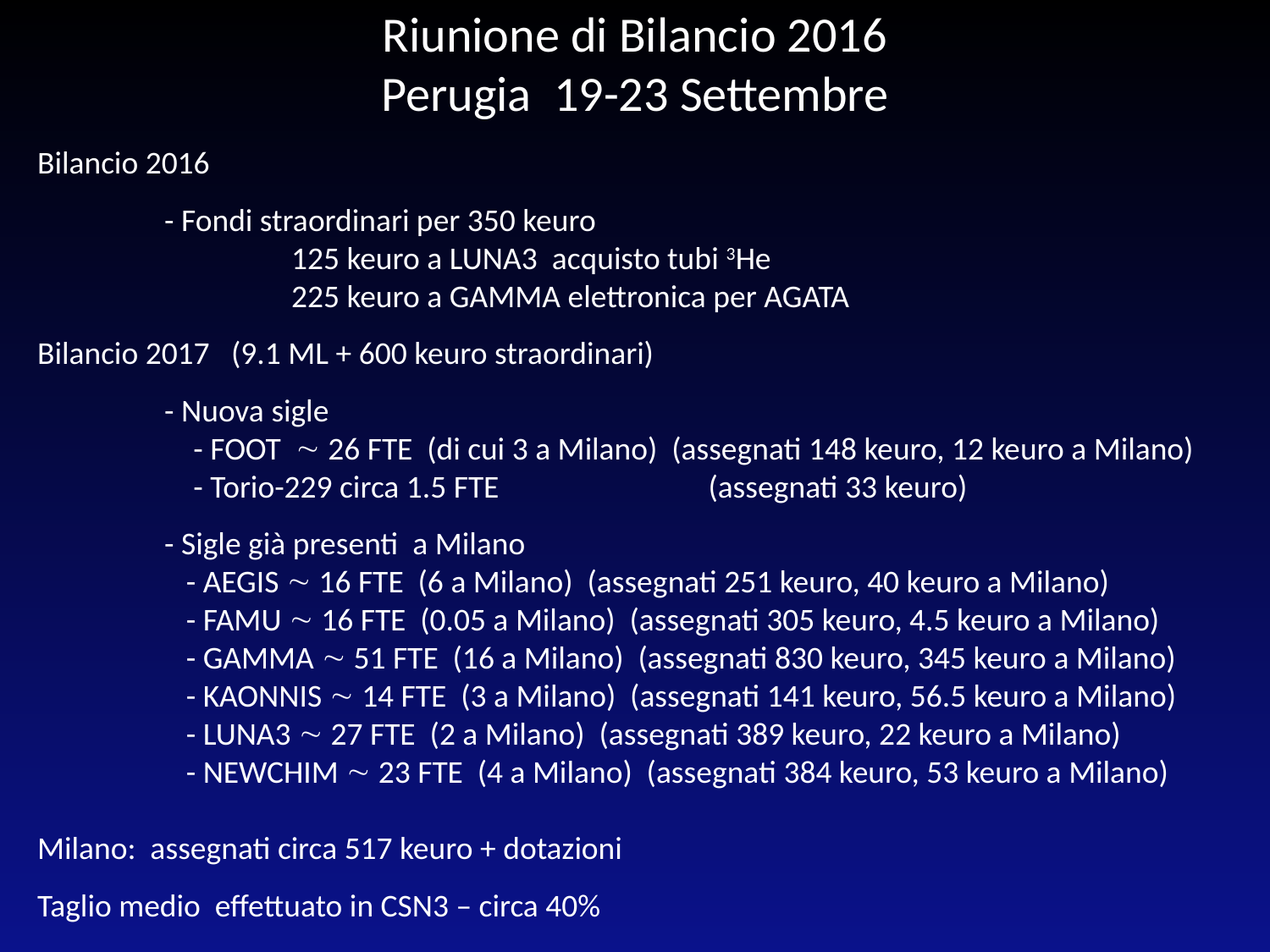

Riunione di Bilancio 2016
Perugia  19-23 Settembre
Bilancio 2016

	- Fondi straordinari per 350 keuro
		125 keuro a LUNA3  acquisto tubi 3He
		225 keuro a GAMMA elettronica per AGATA

Bilancio 2017   (9.1 ML + 600 keuro straordinari)

	- Nuova sigle
	    - FOOT  ∼ 26 FTE  (di cui 3 a Milano)  (assegnati 148 keuro, 12 keuro a Milano)
	    - Torio-229 circa 1.5 FTE 	 	     (assegnati 33 keuro)

	- Sigle già presenti  a Milano
	   - AEGIS ∼ 16 FTE  (6 a Milano)  (assegnati 251 keuro, 40 keuro a Milano)
	   - FAMU ∼ 16 FTE  (0.05 a Milano)  (assegnati 305 keuro, 4.5 keuro a Milano)
	   - GAMMA ∼ 51 FTE  (16 a Milano)  (assegnati 830 keuro, 345 keuro a Milano)
	   - KAONNIS ∼ 14 FTE  (3 a Milano)  (assegnati 141 keuro, 56.5 keuro a Milano)
	   - LUNA3 ∼ 27 FTE  (2 a Milano)  (assegnati 389 keuro, 22 keuro a Milano)
	   - NEWCHIM ∼ 23 FTE  (4 a Milano)  (assegnati 384 keuro, 53 keuro a Milano)

Milano:  assegnati circa 517 keuro + dotazioni

Taglio medio  effettuato in CSN3 – circa 40%